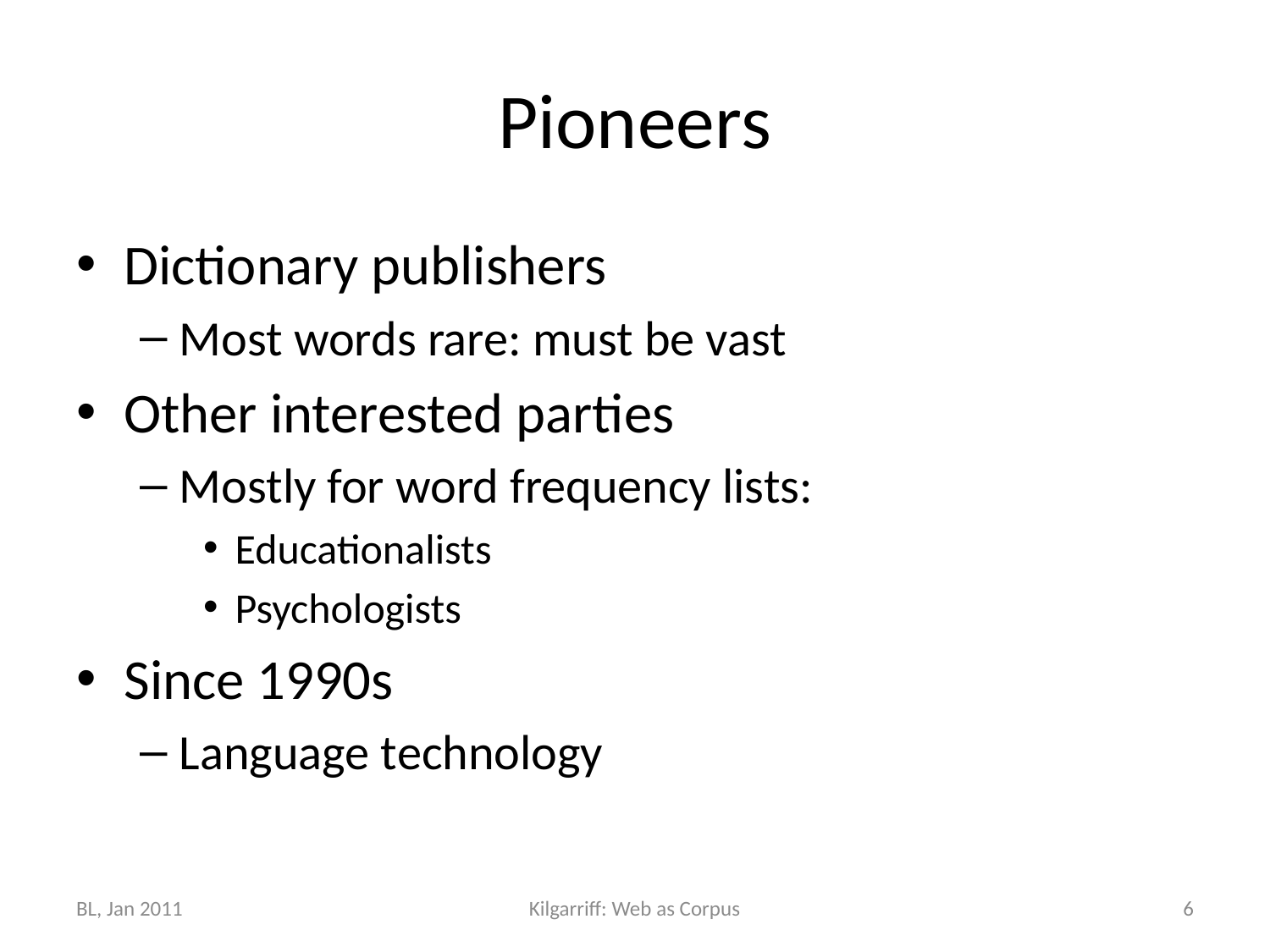

# Pioneers
Dictionary publishers
Most words rare: must be vast
Other interested parties
Mostly for word frequency lists:
Educationalists
Psychologists
Since 1990s
Language technology
BL, Jan 2011
Kilgarriff: Web as Corpus
6